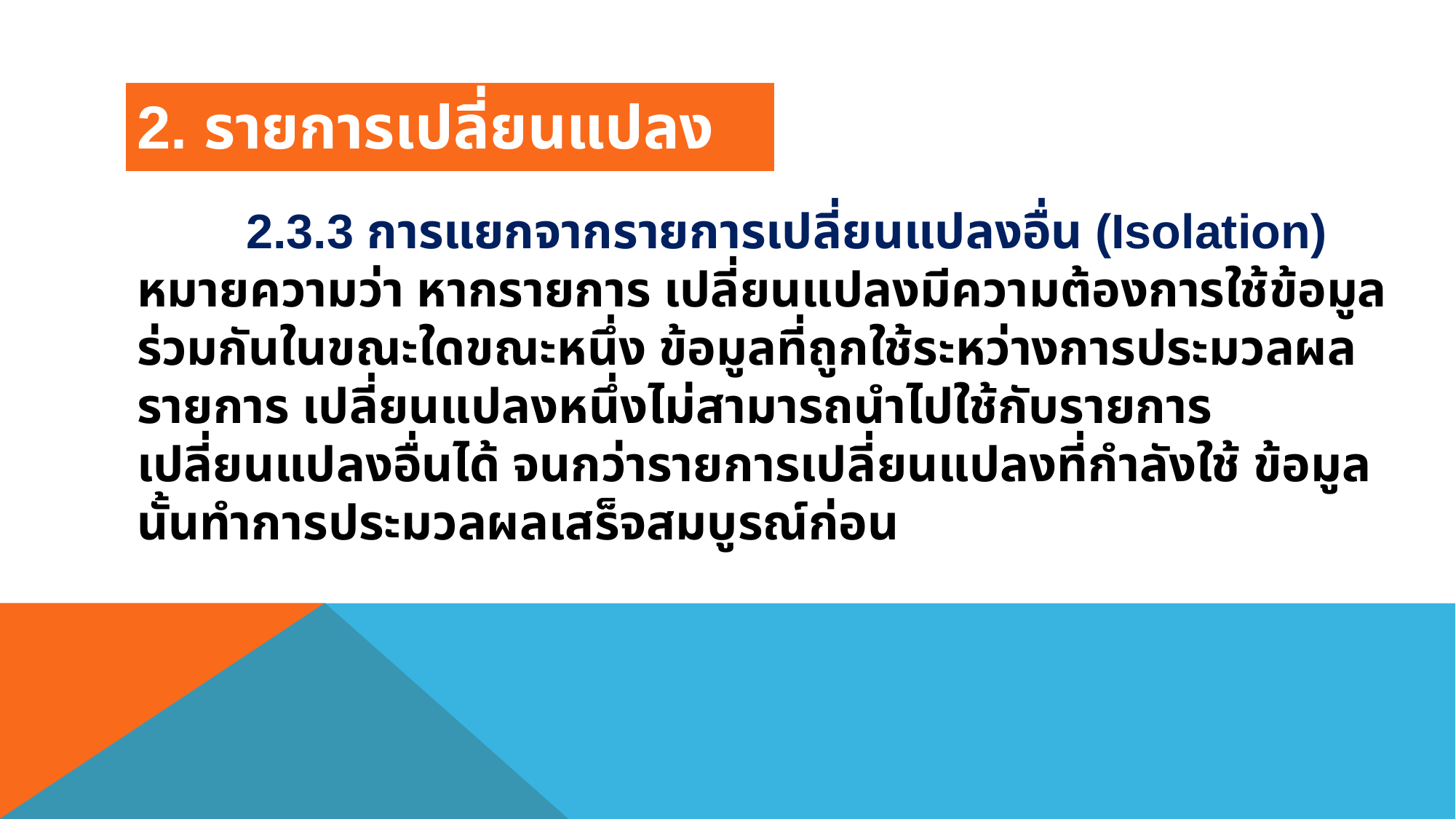

2. รายการเปลี่ยนแปลง
	2.3.3 การแยกจากรายการเปลี่ยนแปลงอื่น (Isolation) หมายความว่า หากรายการ เปลี่ยนแปลงมีความต้องการใช้ข้อมูลร่วมกันในขณะใดขณะหนึ่ง ข้อมูลที่ถูกใช้ระหว่างการประมวลผลรายการ เปลี่ยนแปลงหนึ่งไม่สามารถนําไปใช้กับรายการเปลี่ยนแปลงอื่นได้ จนกว่ารายการเปลี่ยนแปลงที่กําลังใช้ ข้อมูลนั้นทําการประมวลผลเสร็จสมบูรณ์ก่อน